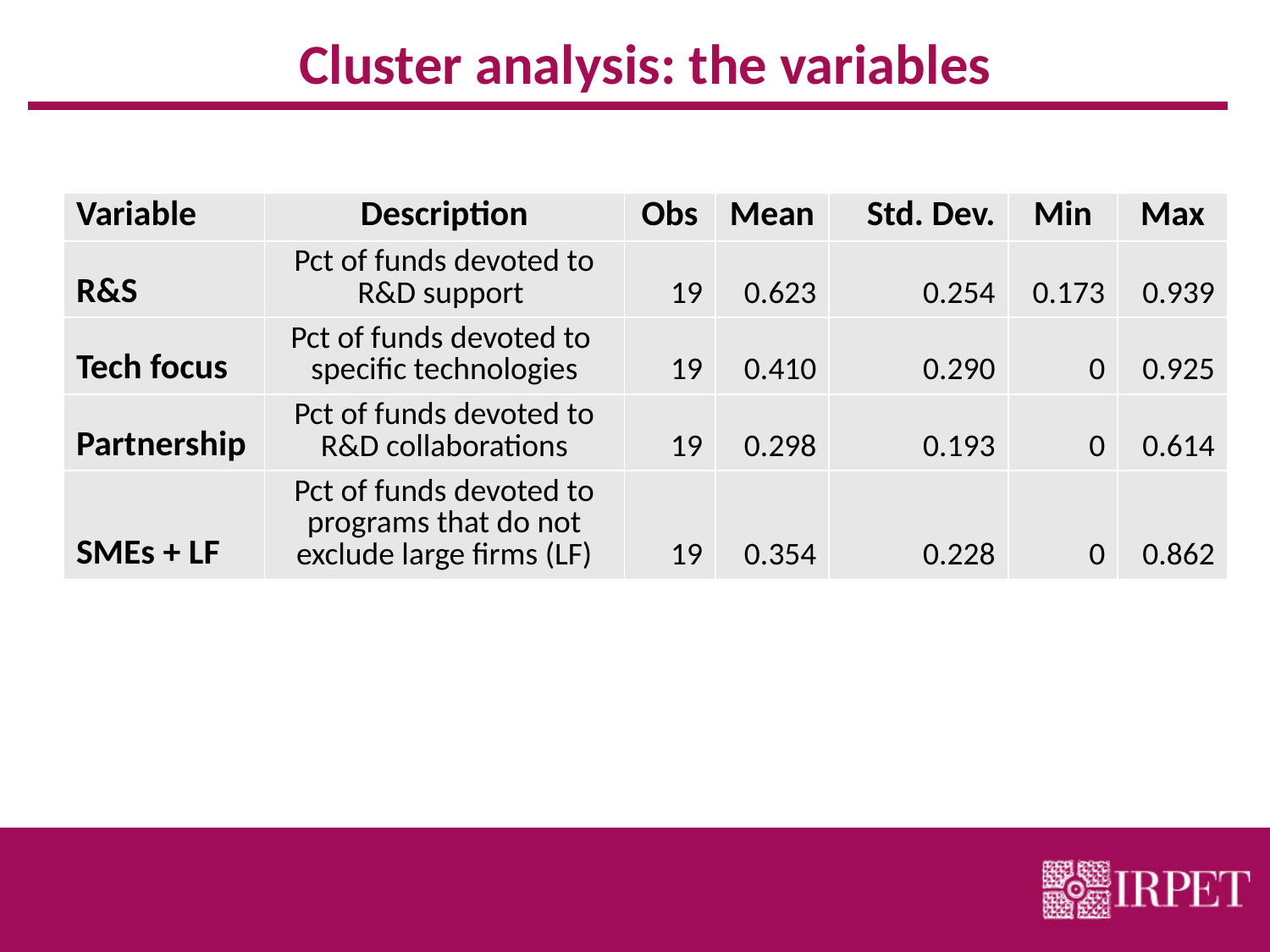

# Cluster analysis: the variables
| Variable | Description | Obs | Mean | Std. Dev. | Min | Max |
| --- | --- | --- | --- | --- | --- | --- |
| R&S | Pct of funds devoted to R&D support | 19 | 0.623 | 0.254 | 0.173 | 0.939 |
| Tech focus | Pct of funds devoted to specific technologies | 19 | 0.410 | 0.290 | 0 | 0.925 |
| Partnership | Pct of funds devoted to R&D collaborations | 19 | 0.298 | 0.193 | 0 | 0.614 |
| SMEs + LF | Pct of funds devoted to programs that do not exclude large firms (LF) | 19 | 0.354 | 0.228 | 0 | 0.862 |